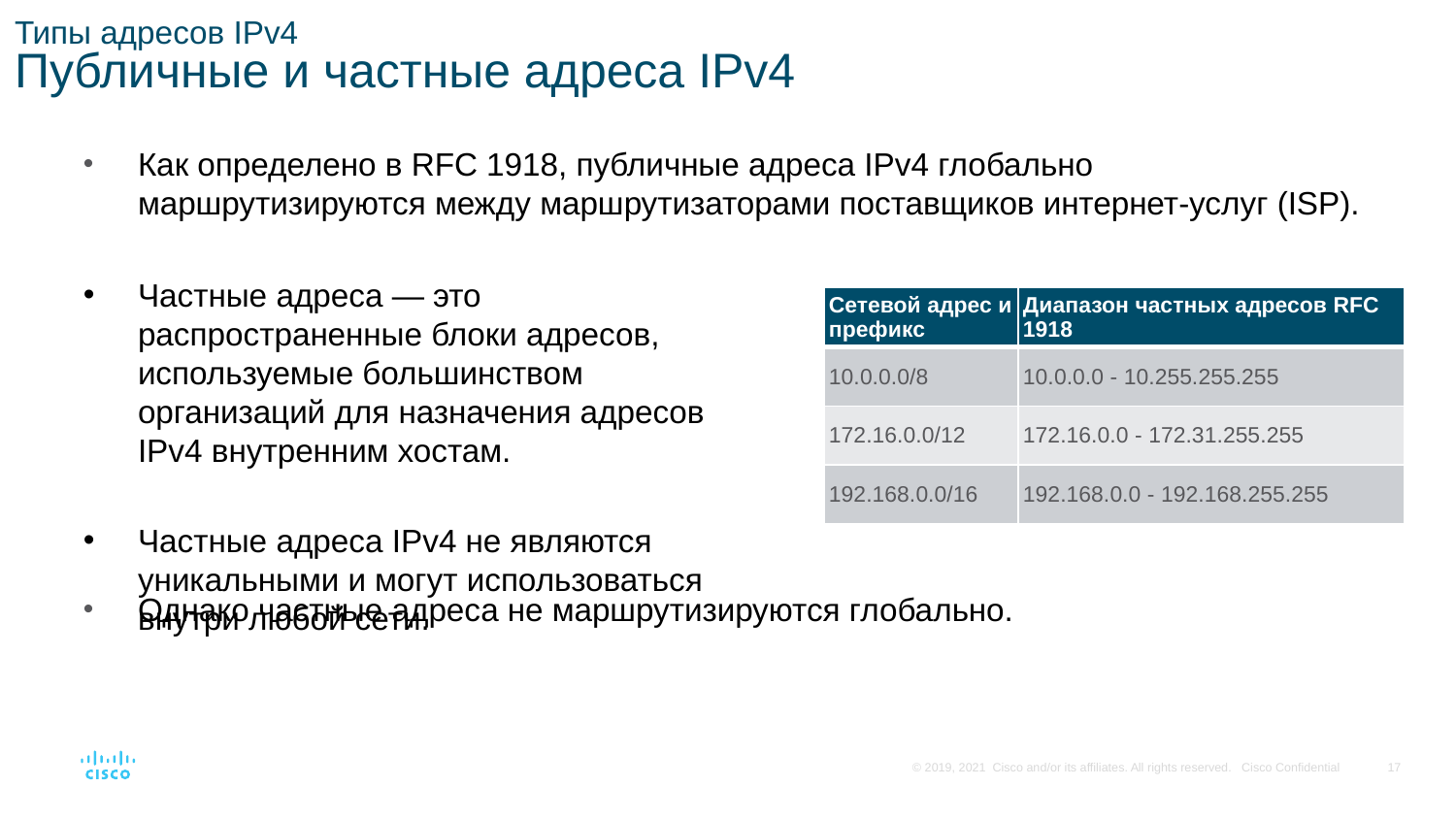

# Типы адресов IPv4 Публичные и частные адреса IPv4
Как определено в RFC 1918, публичные адреса IPv4 глобально маршрутизируются между маршрутизаторами поставщиков интернет-услуг (ISP).

Однако частные адреса не маршрутизируются глобально.

Частные адреса — это распространенные блоки адресов, используемые большинством организаций для назначения адресов IPv4 внутренним хостам.

Частные адреса IPv4 не являются уникальными и могут использоваться внутри любой сети.

| Сетевой адрес и префикс | Диапазон частных адресов RFC 1918 |
| --- | --- |
| 10.0.0.0/8 | 10.0.0.0 - 10.255.255.255 |
| 172.16.0.0/12 | 172.16.0.0 - 172.31.255.255 |
| 192.168.0.0/16 | 192.168.0.0 - 192.168.255.255 |